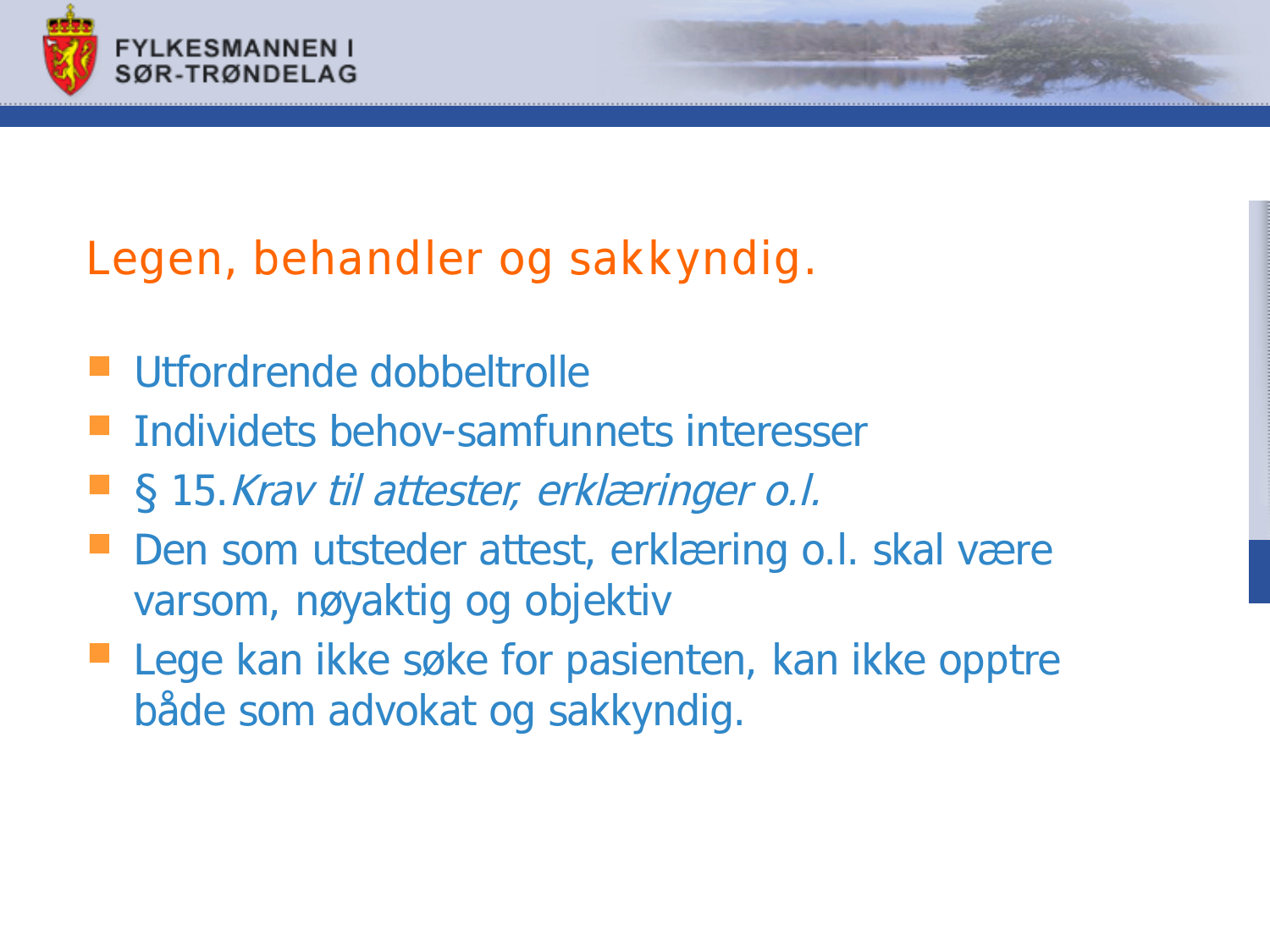

# Legen, behandler og sakkyndig.
Utfordrende dobbeltrolle
Individets behov-samfunnets interesser
§ 15.Krav til attester, erklæringer o.l.
Den som utsteder attest, erklæring o.l. skal være varsom, nøyaktig og objektiv
Lege kan ikke søke for pasienten, kan ikke opptre både som advokat og sakkyndig.